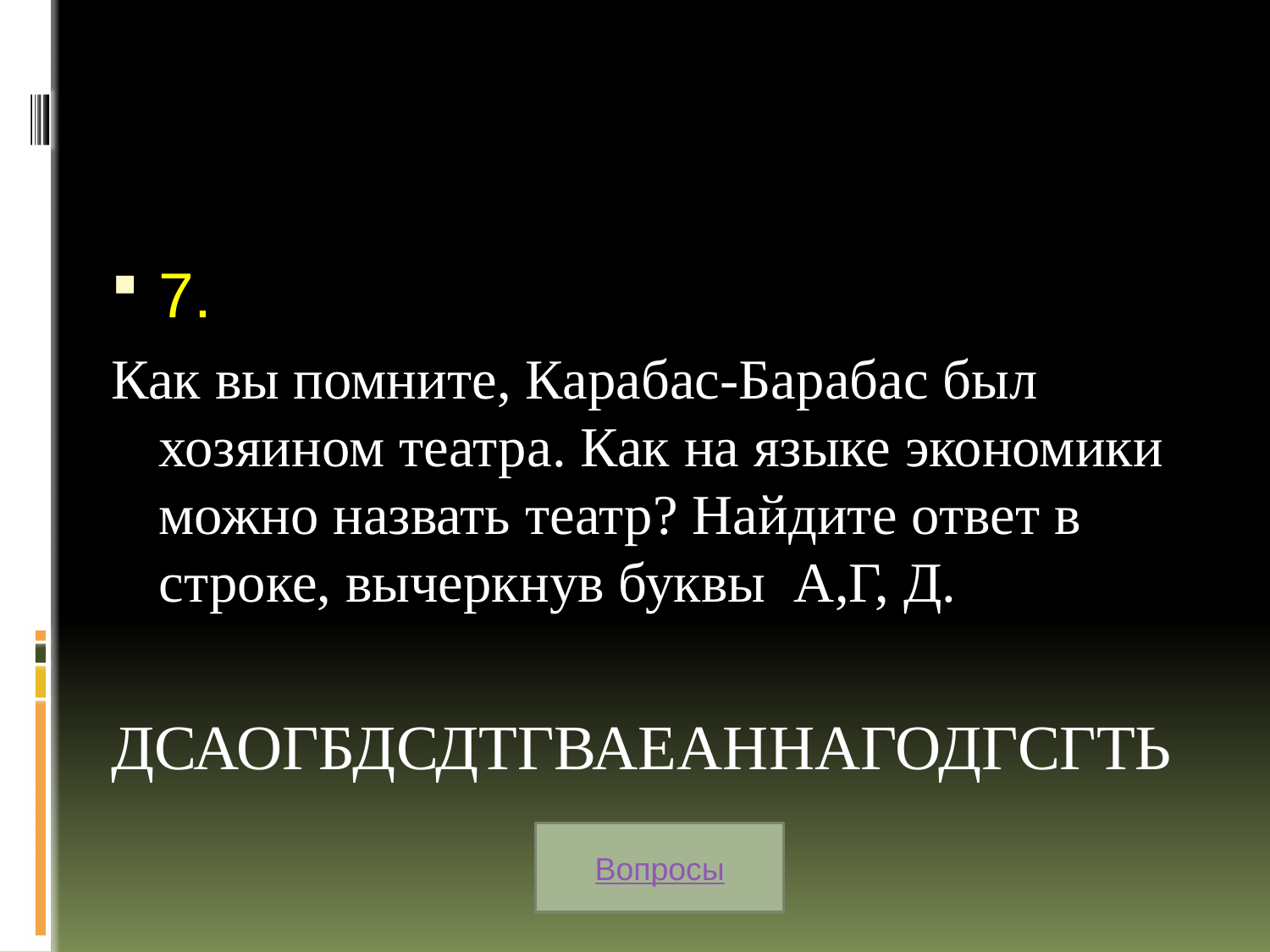

#
7.
Как вы помните, Карабас-Барабас был  хозяином театра. Как на языке экономики можно назвать театр? Найдите ответ в строке, вычеркнув буквы  А,Г, Д.

ДСАОГБДСДТГВАЕАННАГОДГСГТЬ
Вопросы